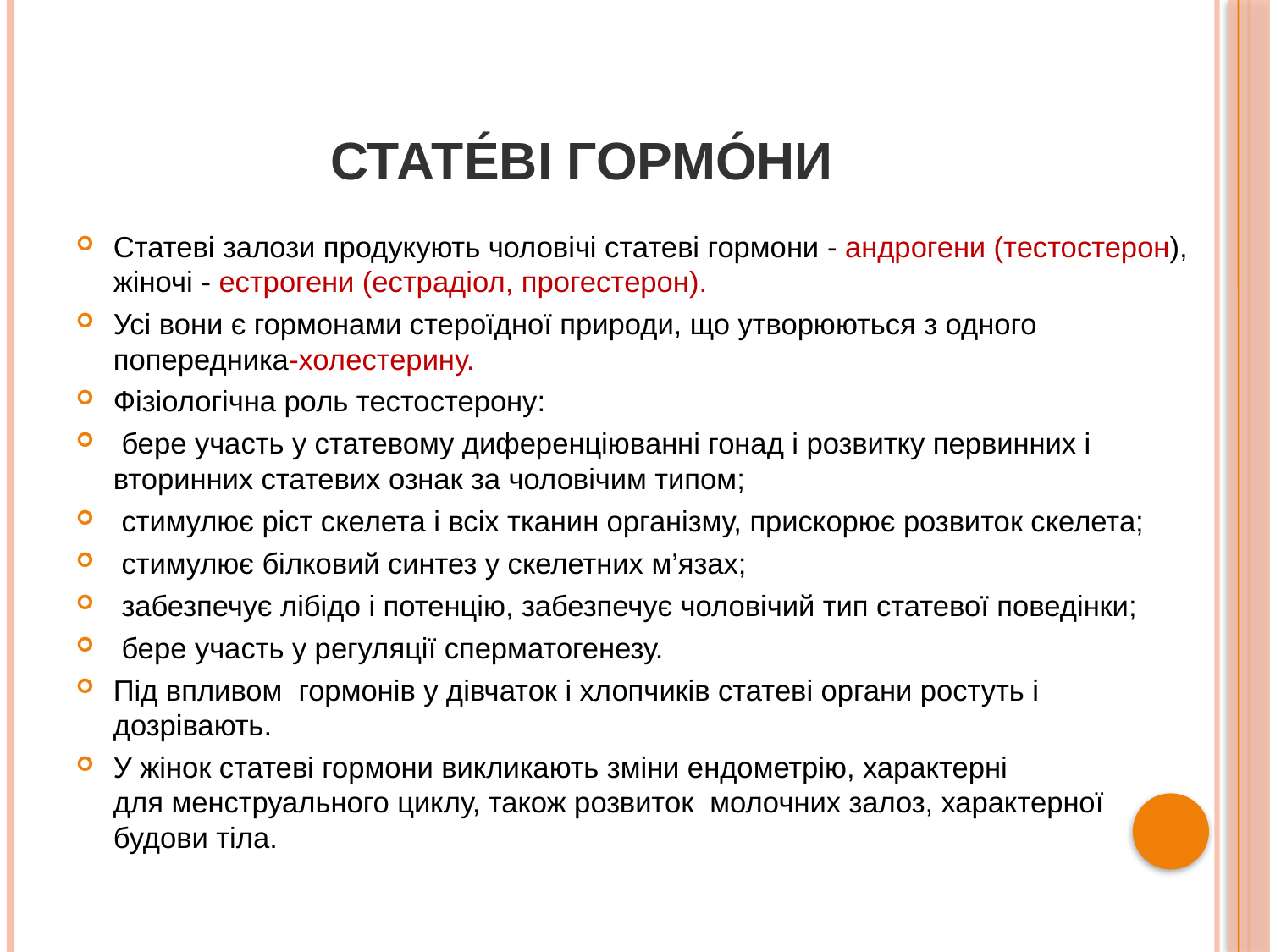

# Стате́ві гормо́ни
Статеві залози продукують чоловічі статеві гормони - андрогени (тестостерон), жіночі - естрогени (естрадіол, прогестерон).
Усі вони є гормонами стероїдної природи, що утворюються з одного попередника-холестерину.
Фізіологічна роль тестостерону:
 бере участь у статевому диференціюванні гонад і розвитку первинних і вторинних статевих ознак за чоловічим типом;
 стимулює ріст скелета і всіх тканин організму, прискорює розвиток скелета;
 стимулює білковий синтез у скелетних м’язах;
 забезпечує лібідо і потенцію, забезпечує чоловічий тип статевої поведінки;
 бере участь у регуляції сперматогенезу.
Під впливом  гормонів у дівчаток і хлопчиків статеві органи ростуть і дозрівають.
У жінок статеві гормони викликають зміни ендометрію, характерні для менструального циклу, також розвиток  молочних залоз, характерної  будови тіла.